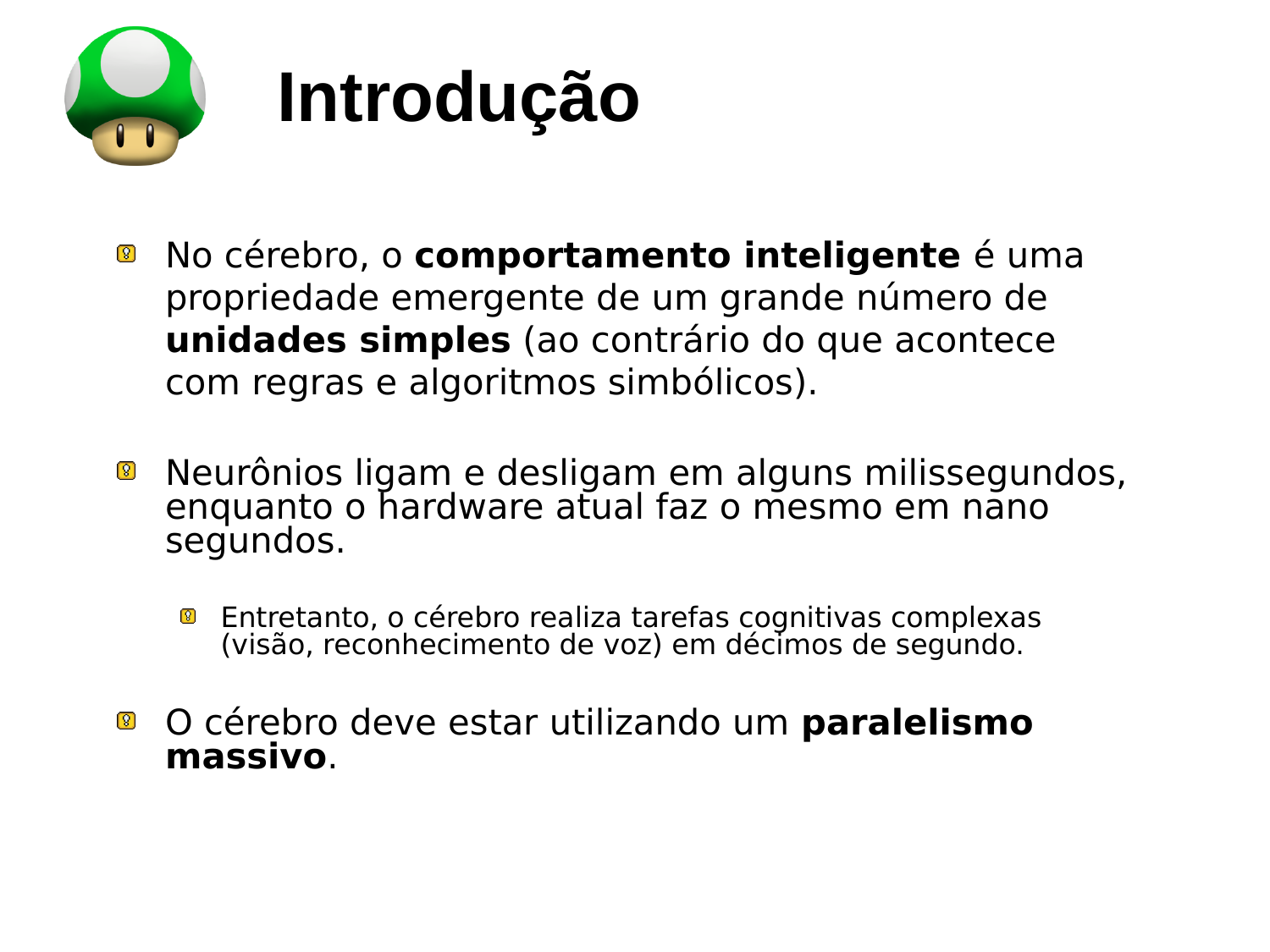

# Introdução
No cérebro, o comportamento inteligente é uma propriedade emergente de um grande número de unidades simples (ao contrário do que acontece com regras e algoritmos simbólicos).

Neurônios ligam e desligam em alguns milissegundos,  enquanto o hardware atual faz o mesmo em nano segundos.

Entretanto, o cérebro realiza tarefas cognitivas complexas (visão, reconhecimento de voz) em décimos de segundo.

O cérebro deve estar utilizando um paralelismo massivo.